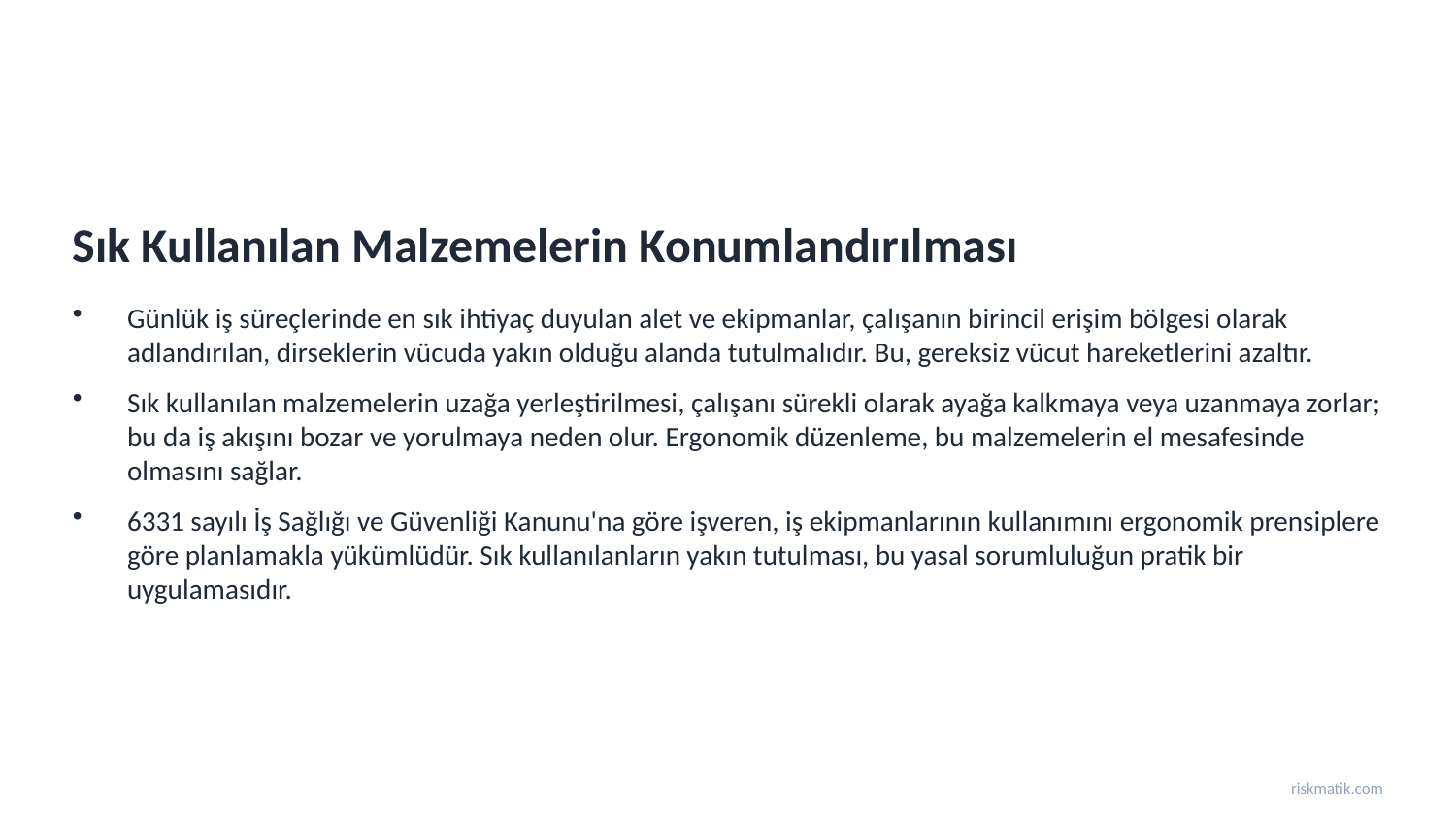

Sık Kullanılan Malzemelerin Konumlandırılması
Günlük iş süreçlerinde en sık ihtiyaç duyulan alet ve ekipmanlar, çalışanın birincil erişim bölgesi olarak adlandırılan, dirseklerin vücuda yakın olduğu alanda tutulmalıdır. Bu, gereksiz vücut hareketlerini azaltır.
Sık kullanılan malzemelerin uzağa yerleştirilmesi, çalışanı sürekli olarak ayağa kalkmaya veya uzanmaya zorlar; bu da iş akışını bozar ve yorulmaya neden olur. Ergonomik düzenleme, bu malzemelerin el mesafesinde olmasını sağlar.
6331 sayılı İş Sağlığı ve Güvenliği Kanunu'na göre işveren, iş ekipmanlarının kullanımını ergonomik prensiplere göre planlamakla yükümlüdür. Sık kullanılanların yakın tutulması, bu yasal sorumluluğun pratik bir uygulamasıdır.
riskmatik.com